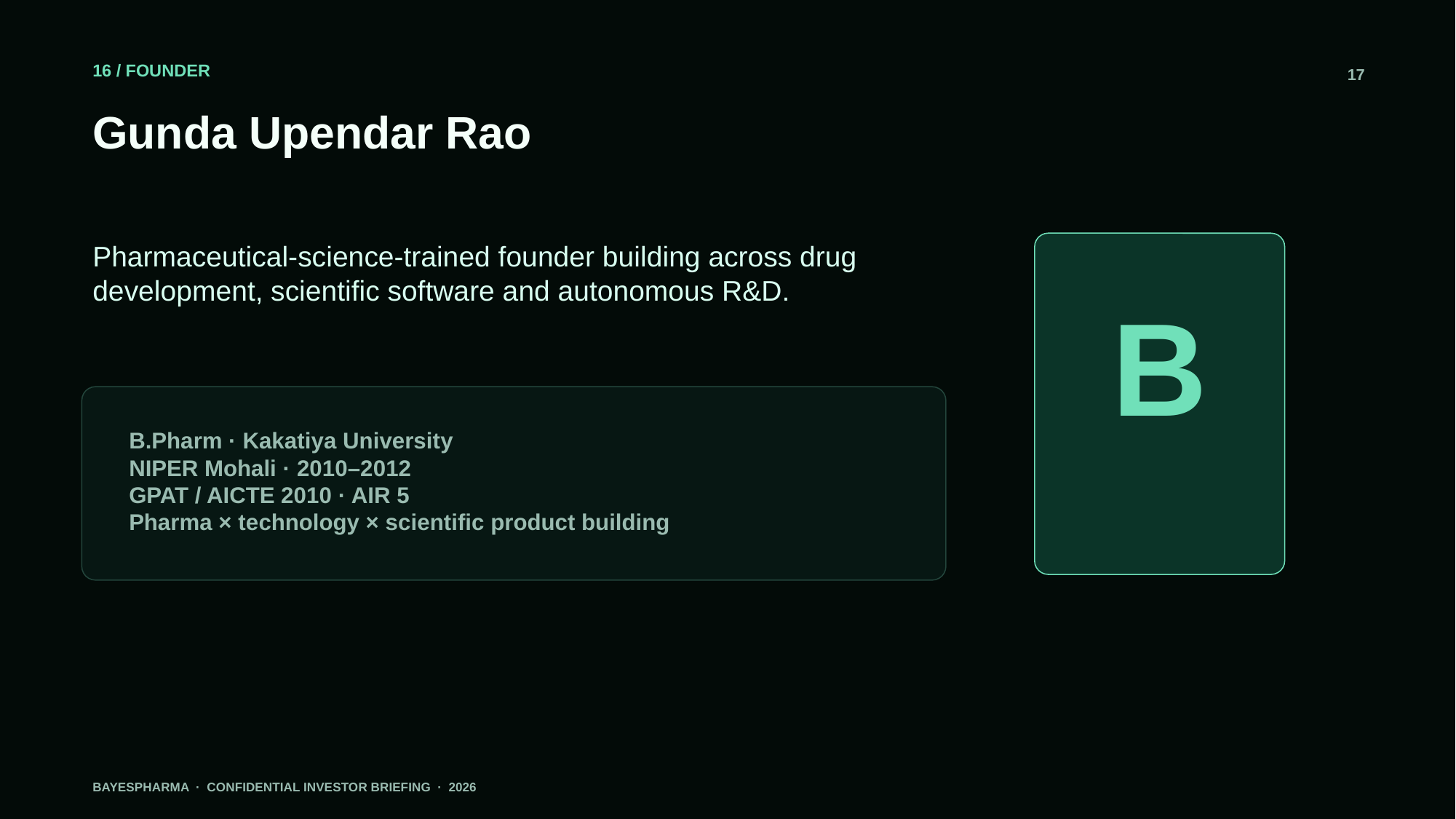

16 / FOUNDER
17
Gunda Upendar Rao
Pharmaceutical-science-trained founder building across drug development, scientific software and autonomous R&D.

B

B.Pharm · Kakatiya University
NIPER Mohali · 2010–2012
GPAT / AICTE 2010 · AIR 5
Pharma × technology × scientific product building
BAYESPHARMA  ·  CONFIDENTIAL INVESTOR BRIEFING  ·  2026